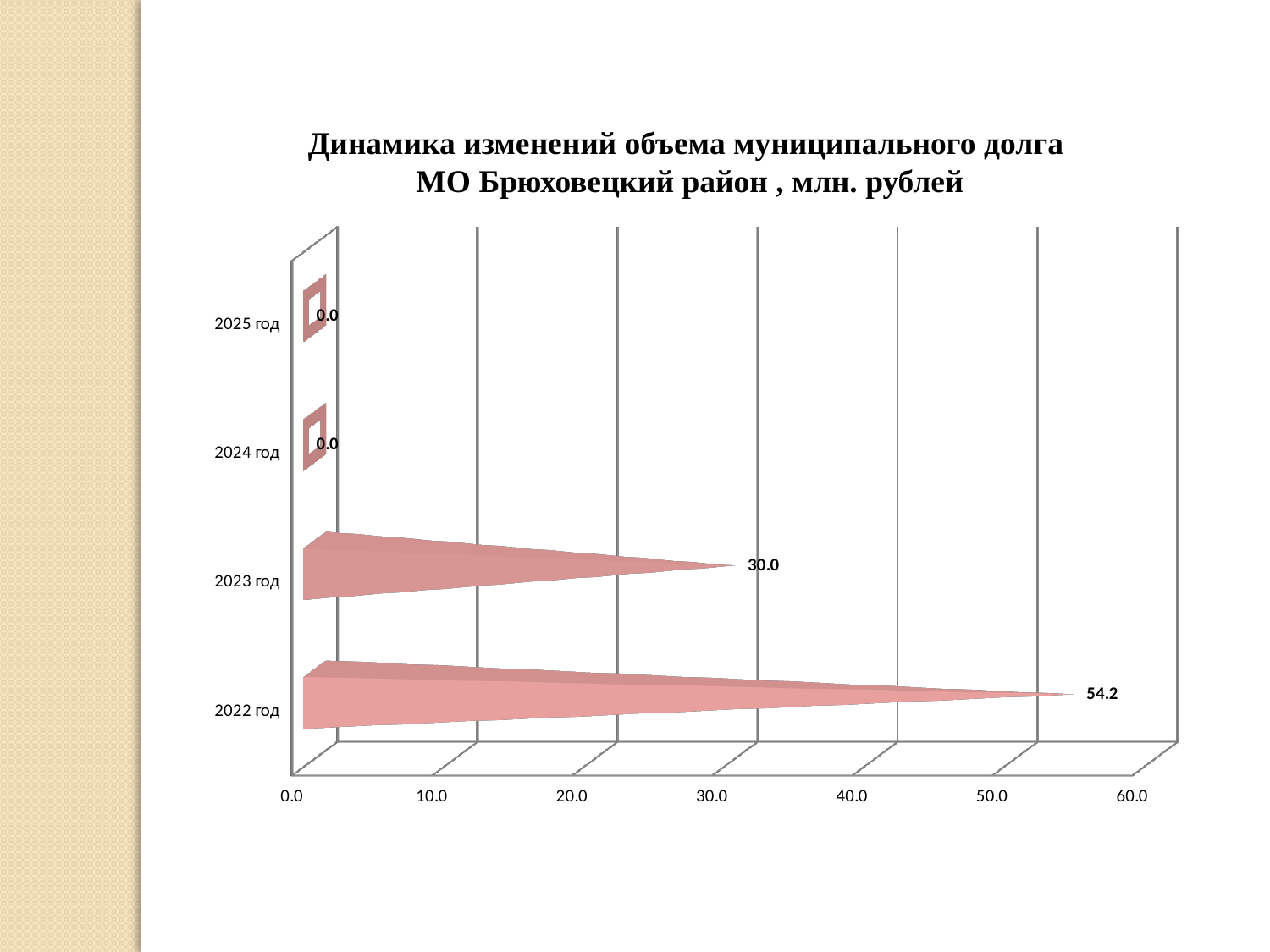

Динамика изменений объема муниципального долга
МО Брюховецкий район , млн. рублей

[unsupported chart]